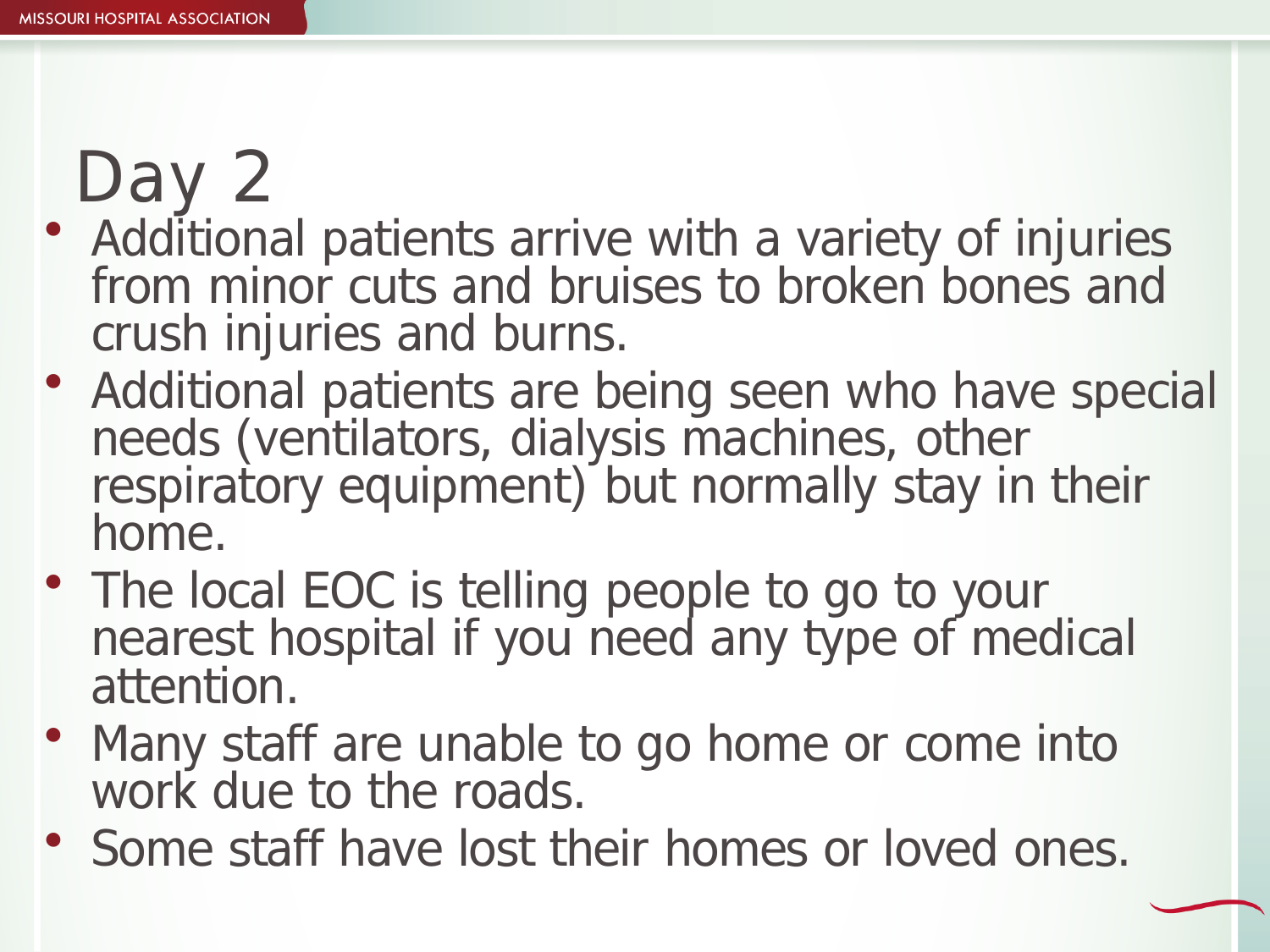

# Day 2
Additional patients arrive with a variety of injuries from minor cuts and bruises to broken bones and crush injuries and burns.
Additional patients are being seen who have special needs (ventilators, dialysis machines, other respiratory equipment) but normally stay in their home.
The local EOC is telling people to go to your nearest hospital if you need any type of medical attention.
Many staff are unable to go home or come into work due to the roads.
Some staff have lost their homes or loved ones.